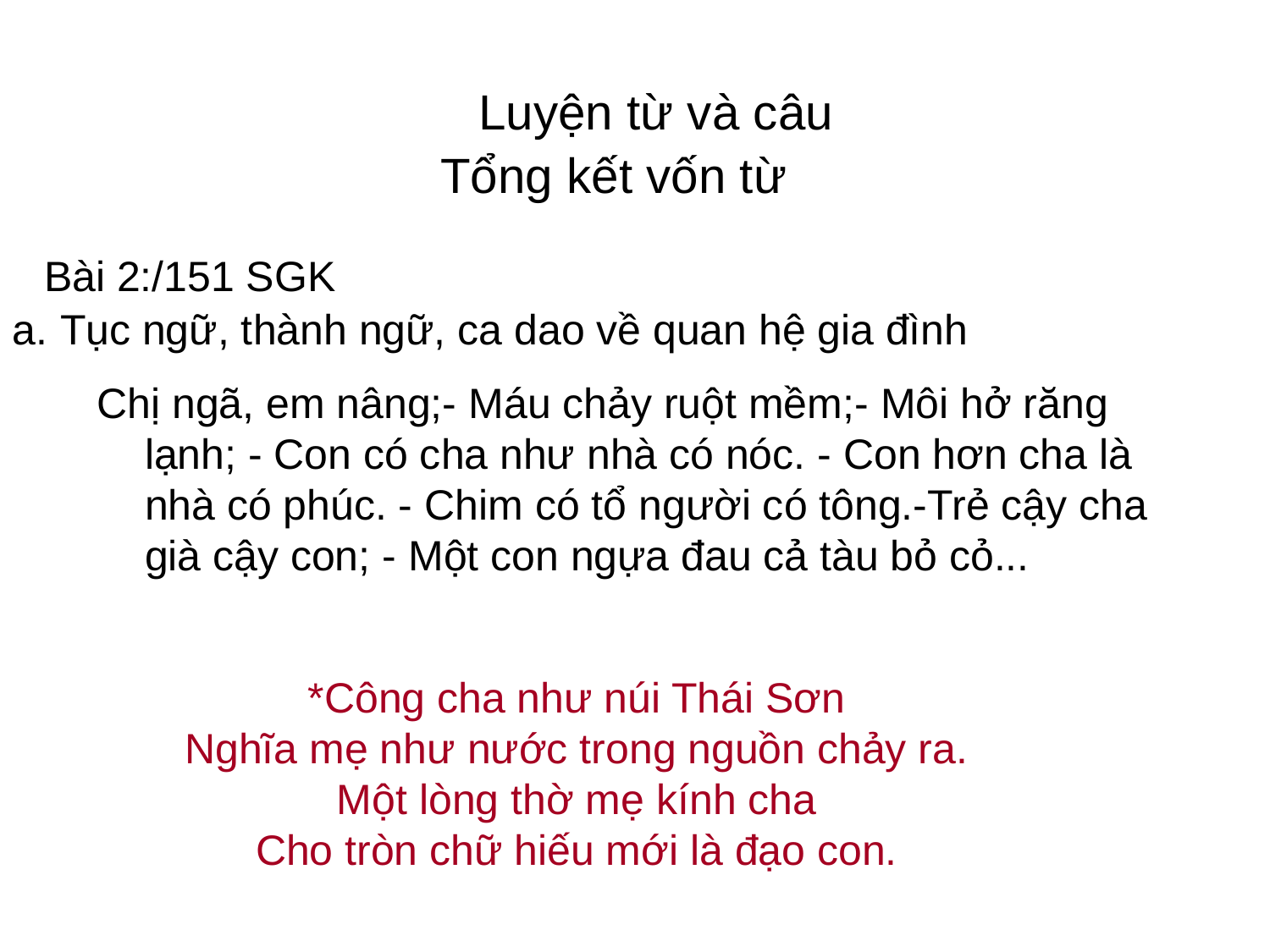

Luyện từ và câu
Tổng kết vốn từ
Bài 2:/151 SGK
Tục ngữ, thành ngữ, ca dao về quan hệ gia đình
Chị ngã, em nâng;- Máu chảy ruột mềm;- Môi hở răng lạnh; - Con có cha như nhà có nóc. - Con hơn cha là nhà có phúc. - Chim có tổ người có tông.-Trẻ cậy cha già cậy con; - Một con ngựa đau cả tàu bỏ cỏ...

*Công cha như núi Thái Sơn
Nghĩa mẹ như nước trong nguồn chảy ra.
Một lòng thờ mẹ kính cha
Cho tròn chữ hiếu mới là đạo con.